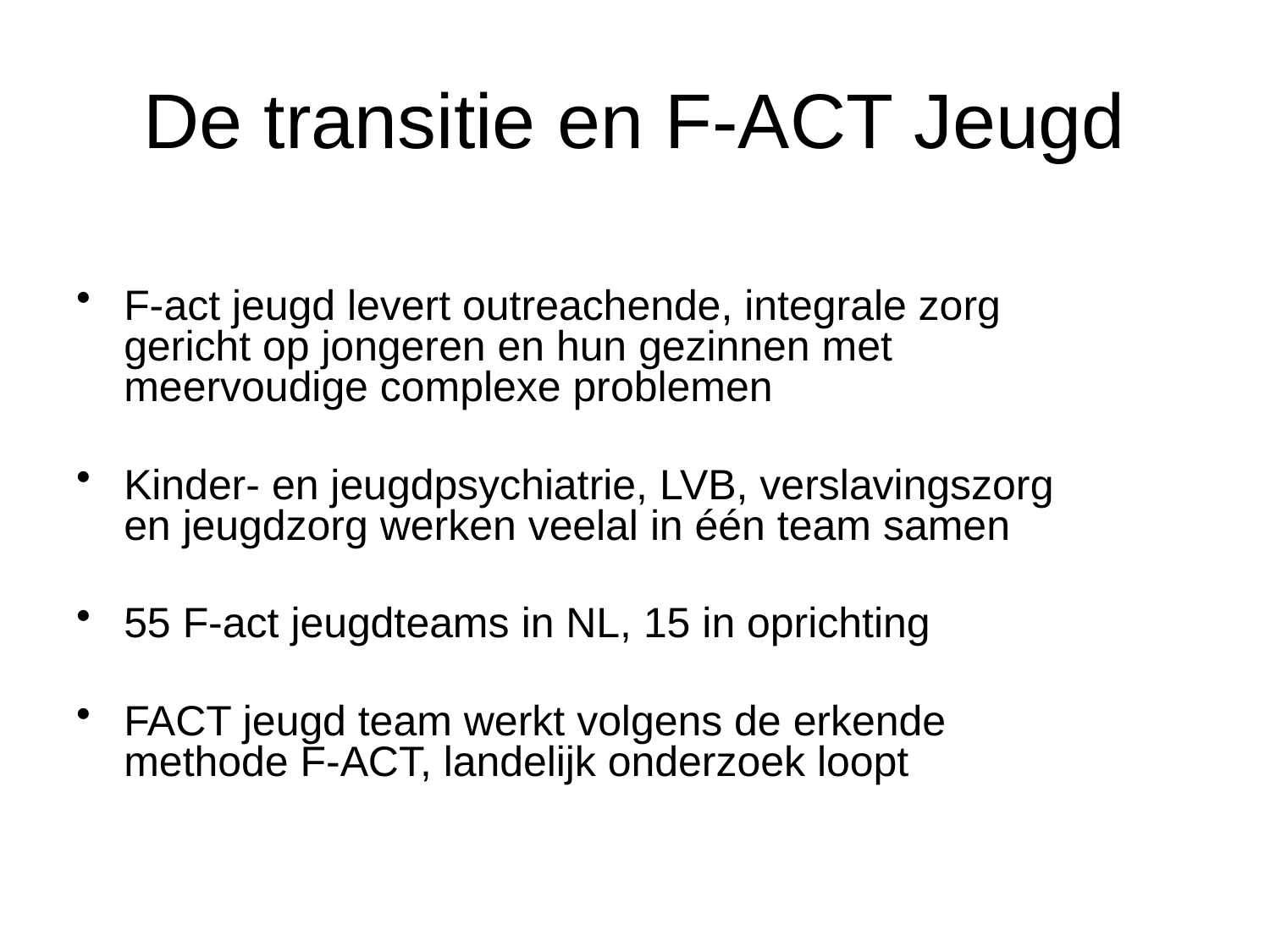

# De transitie en F-ACT Jeugd

F-act jeugd levert outreachende, integrale zorg gericht op jongeren en hun gezinnen met meervoudige complexe problemen

Kinder- en jeugdpsychiatrie, LVB, verslavingszorg en jeugdzorg werken veelal in één team samen

55 F-act jeugdteams in NL, 15 in oprichting

FACT jeugd team werkt volgens de erkende methode F-ACT, landelijk onderzoek loopt